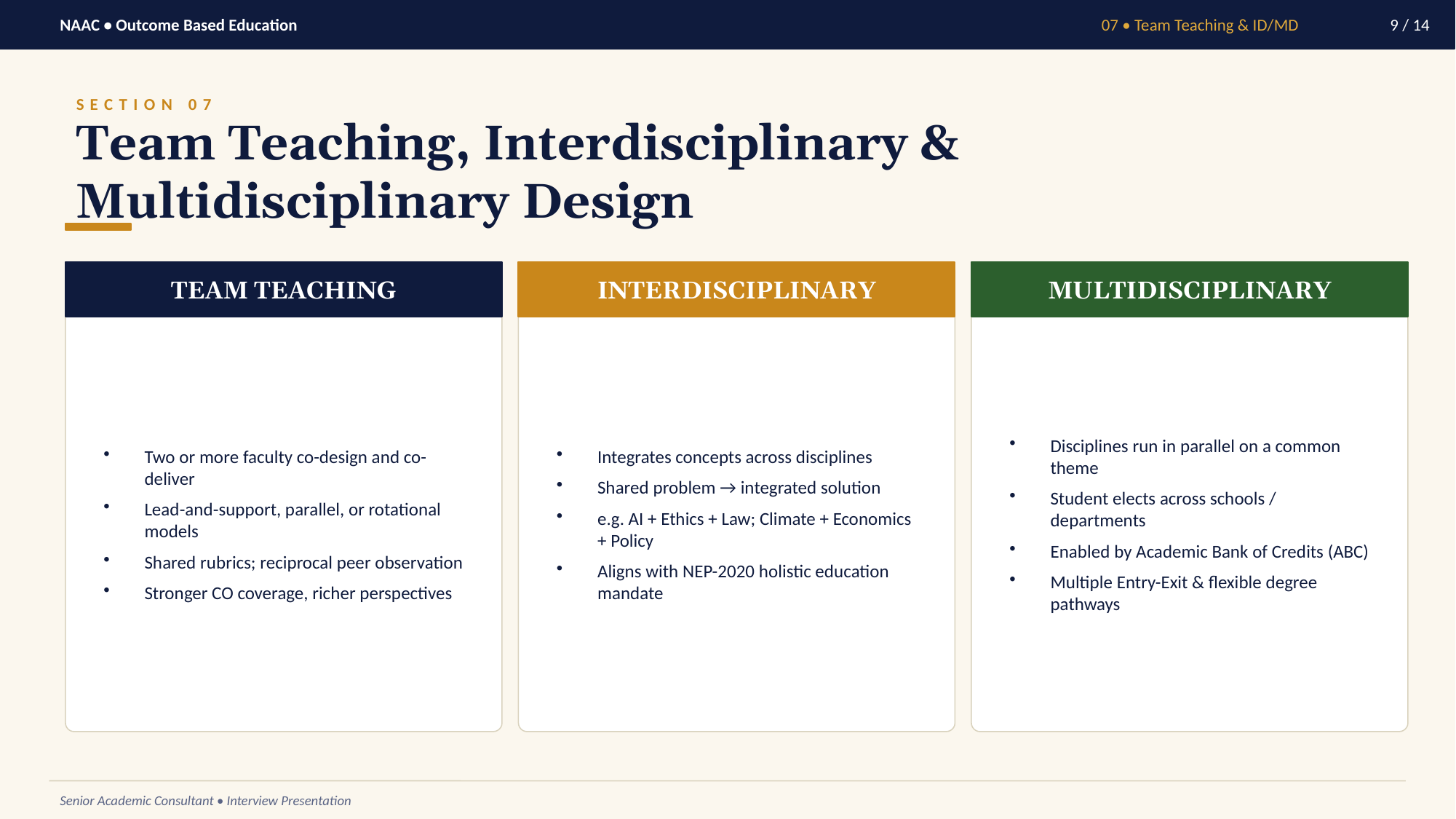

NAAC • Outcome Based Education
07 • Team Teaching & ID/MD
9 / 14
SECTION 07
Team Teaching, Interdisciplinary & Multidisciplinary Design

TEAM TEACHING

INTERDISCIPLINARY

MULTIDISCIPLINARY
Two or more faculty co-design and co-deliver
Lead-and-support, parallel, or rotational models
Shared rubrics; reciprocal peer observation
Stronger CO coverage, richer perspectives
Integrates concepts across disciplines
Shared problem → integrated solution
e.g. AI + Ethics + Law; Climate + Economics + Policy
Aligns with NEP-2020 holistic education mandate
Disciplines run in parallel on a common theme
Student elects across schools / departments
Enabled by Academic Bank of Credits (ABC)
Multiple Entry-Exit & flexible degree pathways

Senior Academic Consultant • Interview Presentation